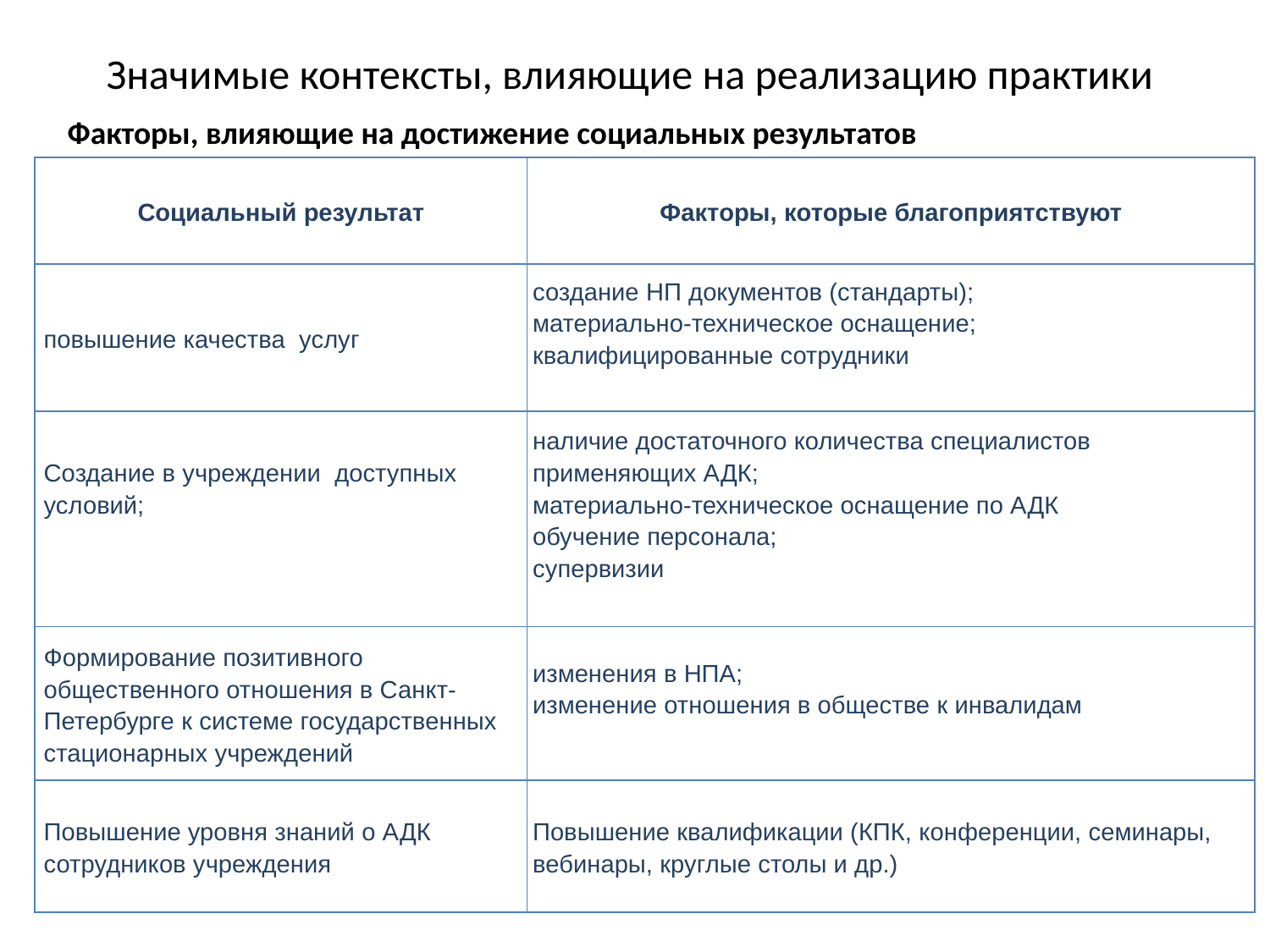

# Значимые контексты, влияющие на реализацию практики
Факторы, влияющие на достижение социальных результатов
| Социальный результат | Факторы, которые благоприятствуют |
| --- | --- |
| повышение качества услуг | создание НП документов (стандарты); материально-техническое оснащение; квалифицированные сотрудники |
| Создание в учреждении доступных условий; | наличие достаточного количества специалистов применяющих АДК; материально-техническое оснащение по АДК обучение персонала; супервизии |
| Формирование позитивного общественного отношения в Санкт-Петербурге к системе государственных стационарных учреждений | изменения в НПА; изменение отношения в обществе к инвалидам |
| Повышение уровня знаний о АДК сотрудников учреждения | Повышение квалификации (КПК, конференции, семинары, вебинары, круглые столы и др.) |